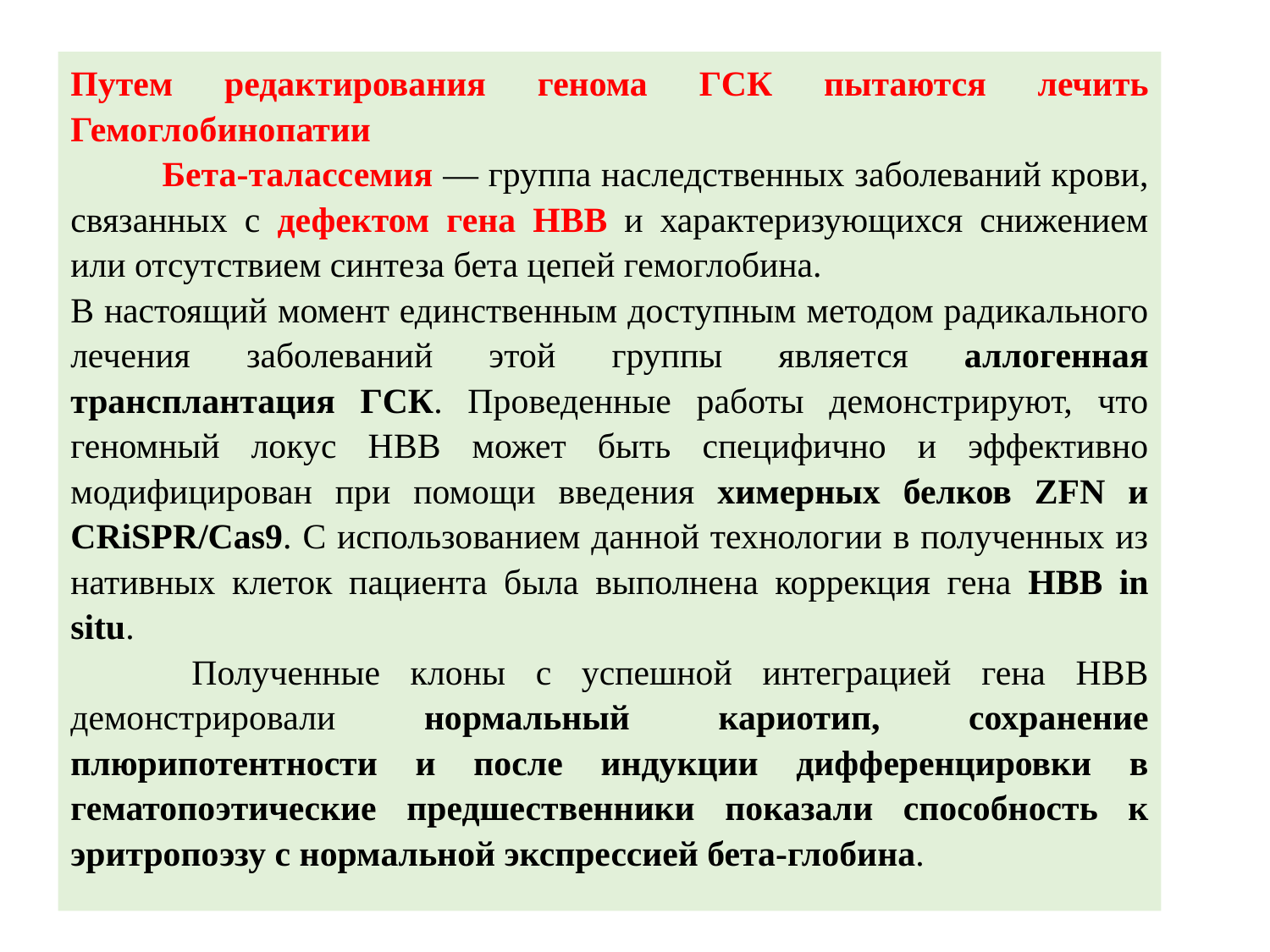

Путем редактирования генома ГСК пытаются лечить Гемоглобинопатии
         Бета-талассемия — группа наследственных заболеваний крови, связанных с дефектом гена HBB и характеризующихся снижением или отсутствием синтеза бета цепей гемоглобина.
В настоящий момент единственным доступным методом радикального лечения заболеваний этой группы является аллогенная трансплантация ГСК. Проведенные работы демонстрируют, что геномный локус HBB может быть специфично и эффективно модифицирован при помощи введения химерных белков ZFN и CRiSPR/Cas9. С использованием данной технологии в полученных из нативных клеток пациента была выполнена коррекция гена HBB in situ.
    Полученные клоны с успешной интеграцией гена HBB демонстрировали нормальный кариотип, сохранение плюрипотентности и после индукции дифференцировки в гематопоэтические предшественники показали способность к эритропоэзу с нормальной экспрессией бета-глобина.